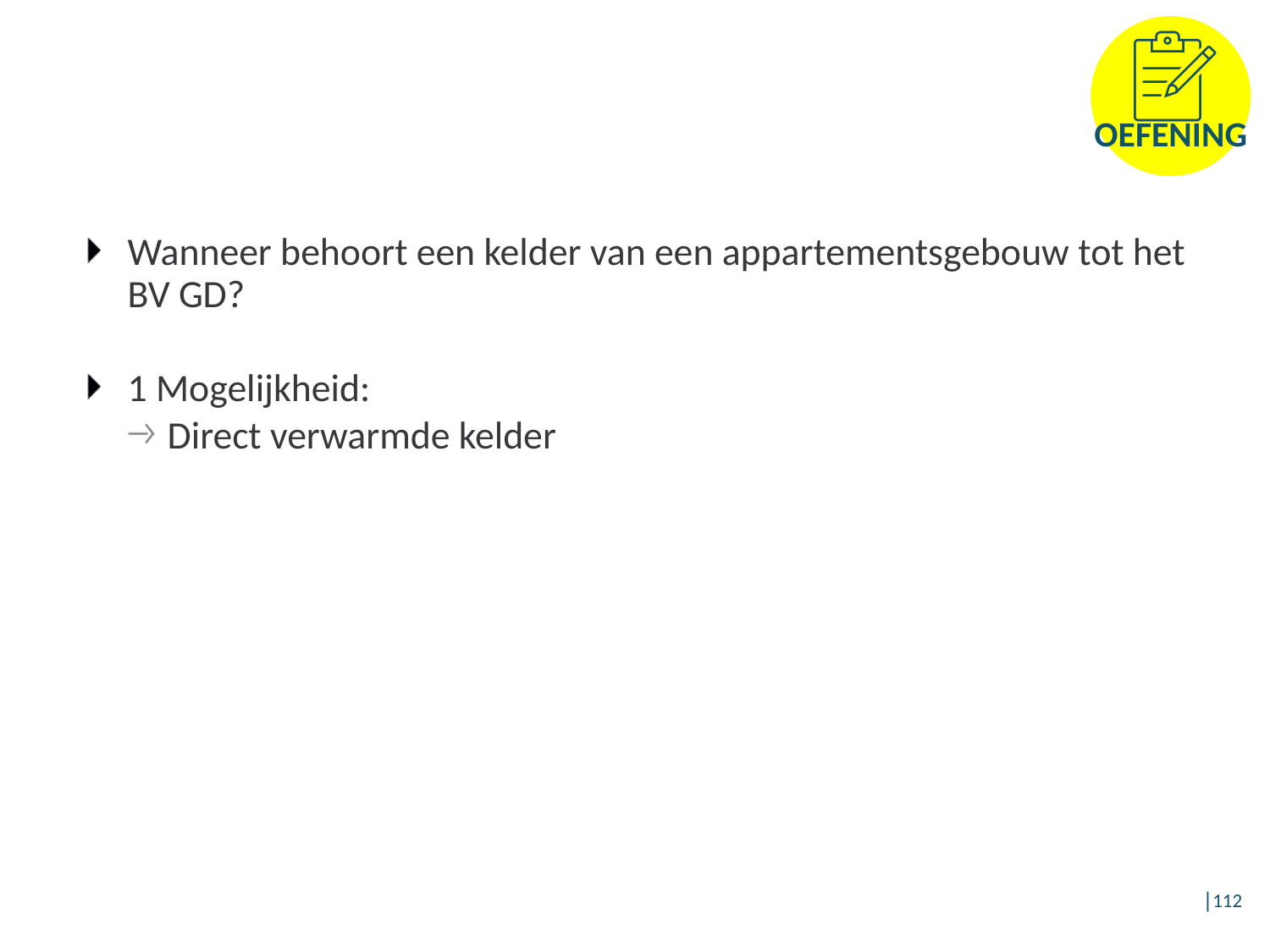

Wanneer behoort een kelder van een appartementsgebouw tot het BV GD?

1 Mogelijkheid:
Direct verwarmde kelder

│112